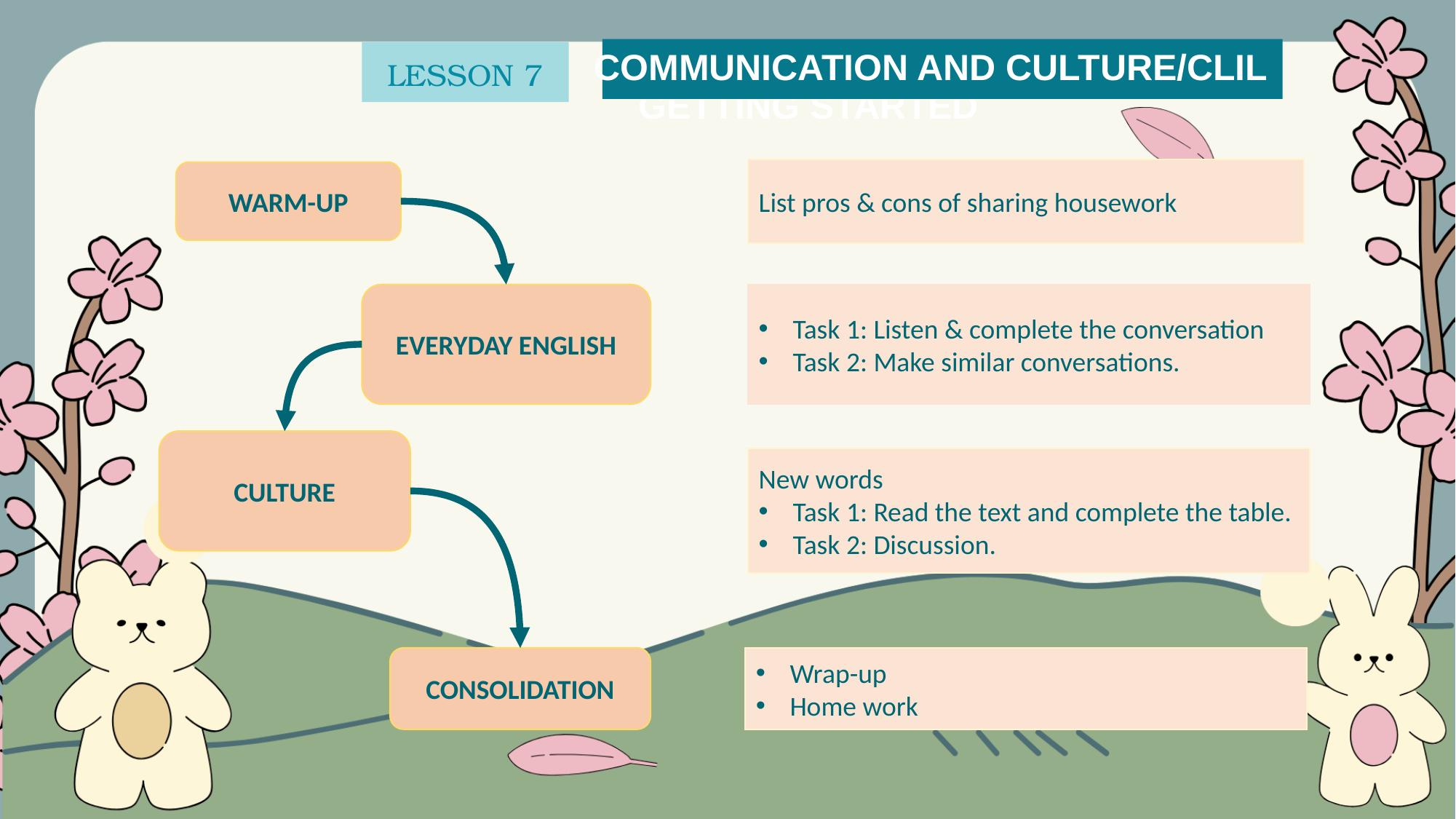

COMMUNICATION AND CULTURE/CLIL

LESSON 7
GETTING STARTED
List pros & cons of sharing housework
WARM-UP
EVERYDAY ENGLISH
Task 1: Listen & complete the conversation
Task 2: Make similar conversations.
CULTURE
New words
Task 1: Read the text and complete the table.
Task 2: Discussion.
Wrap-up
Home work
CONSOLIDATION